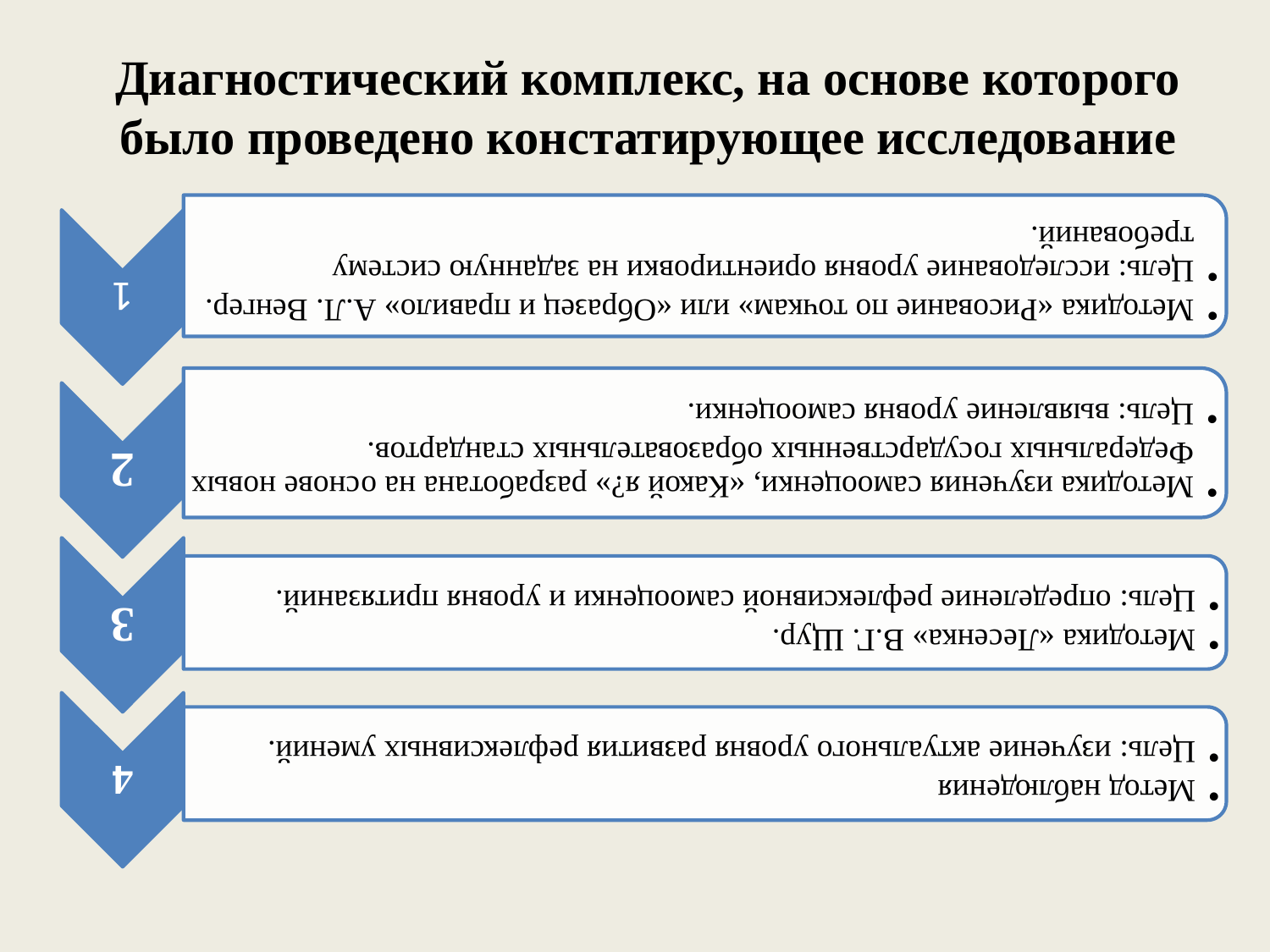

# Диагностический комплекс, на основе которого было проведено констатирующее исследование
1
Методика «Рисование по точкам» или «Образец и правило» А.Л. Венгер.
Цель: исследование уровня ориентировки на заданную систему требований.
2
Методика изучения самооценки, «Какой я?» разработана на основе новых Федеральных государственных образовательных стандартов.
Цель: выявление уровня самооценки.
3
Методика «Лесенка» В.Г. Щур.
Цель: определение рефлексивной самооценки и уровня притязаний.
4
Метод наблюдения
Цель: изучение актуального уровня развития рефлексивных умений.
5